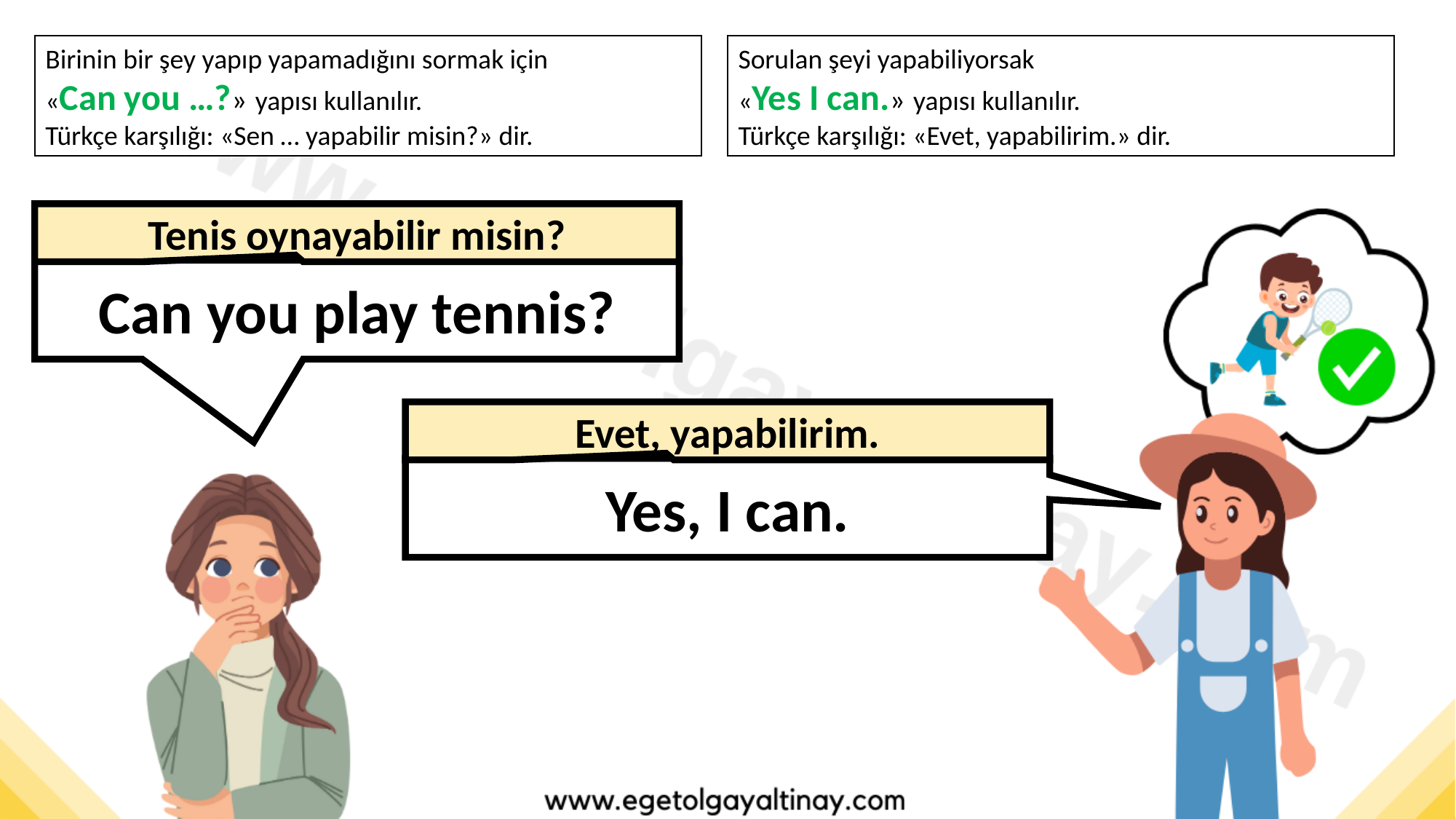

Sorulan şeyi yapabiliyorsak
«Yes I can.» yapısı kullanılır.
Türkçe karşılığı: «Evet, yapabilirim.» dir.
Birinin bir şey yapıp yapamadığını sormak için
«Can you …?» yapısı kullanılır.
Türkçe karşılığı: «Sen … yapabilir misin?» dir.
Tenis oynayabilir misin?
Can you play tennis?
Evet, yapabilirim.
Yes, I can.